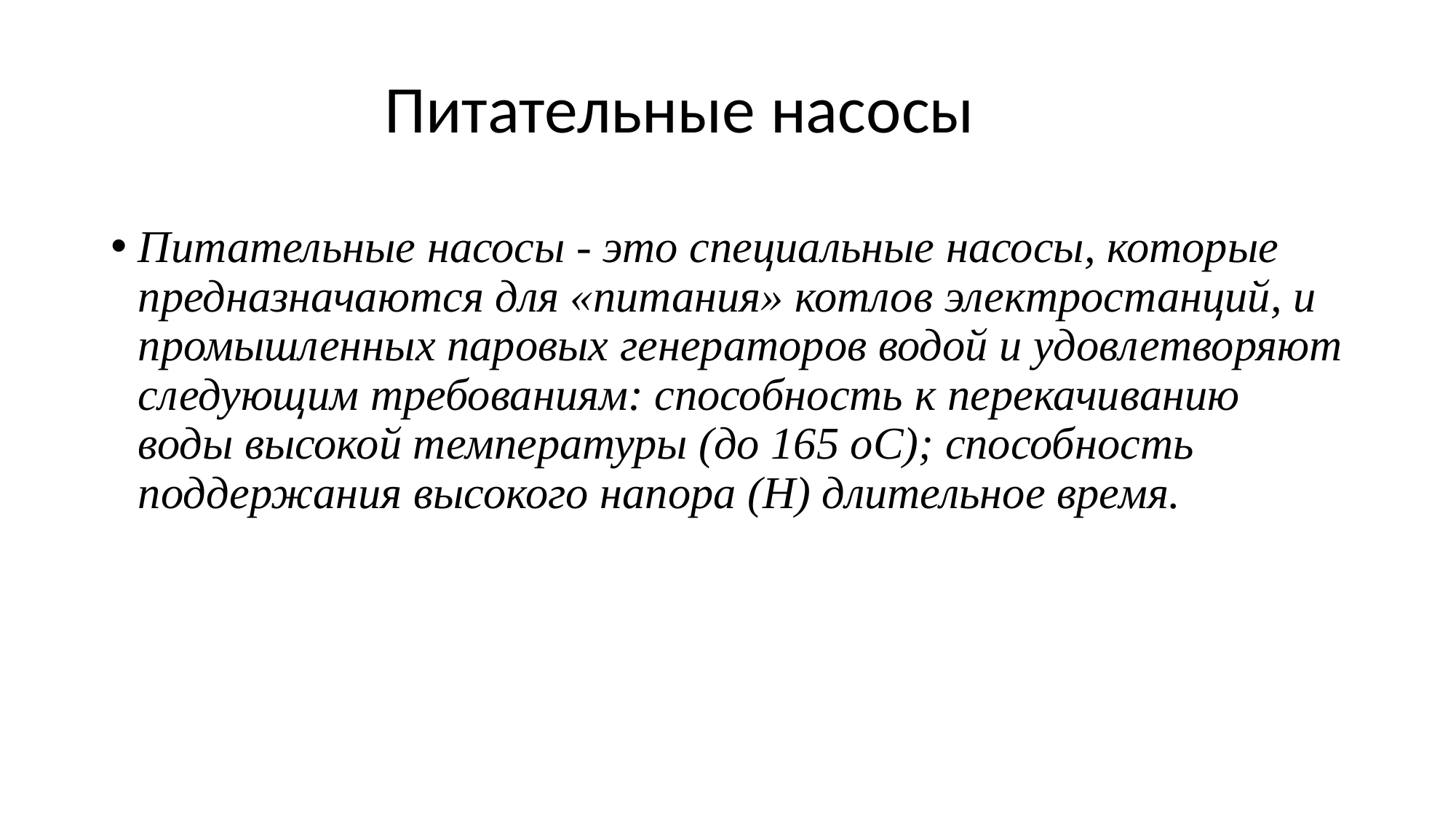

# Питательные насосы
Питательные насосы - это специальные насосы, которые предназначаются для «питания» котлов электростанций, и промышленных паровых генераторов водой и удовлетворяют следующим требованиям: способность к перекачиванию воды высокой температуры (до 165 оС); способность поддержания высокого напора (Н) длительное время.